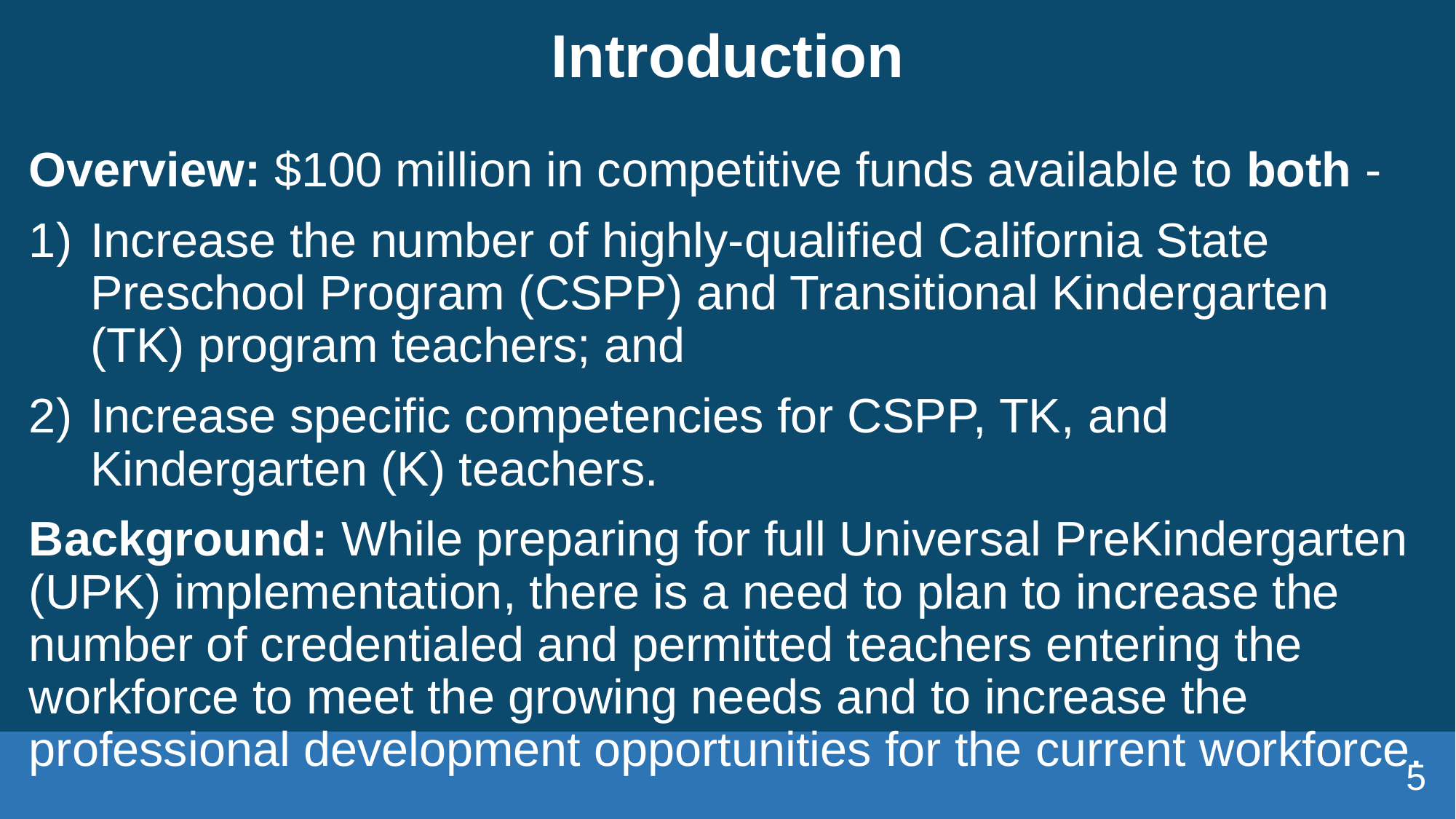

# Introduction
Overview: $100 million in competitive funds available to both -
Increase the number of highly-qualified California State Preschool Program (CSPP) and Transitional Kindergarten (TK) program teachers; and
Increase specific competencies for CSPP, TK, and Kindergarten (K) teachers.
Background: While preparing for full Universal PreKindergarten (UPK) implementation, there is a need to plan to increase the number of credentialed and permitted teachers entering the workforce to meet the growing needs and to increase the professional development opportunities for the current workforce.

5